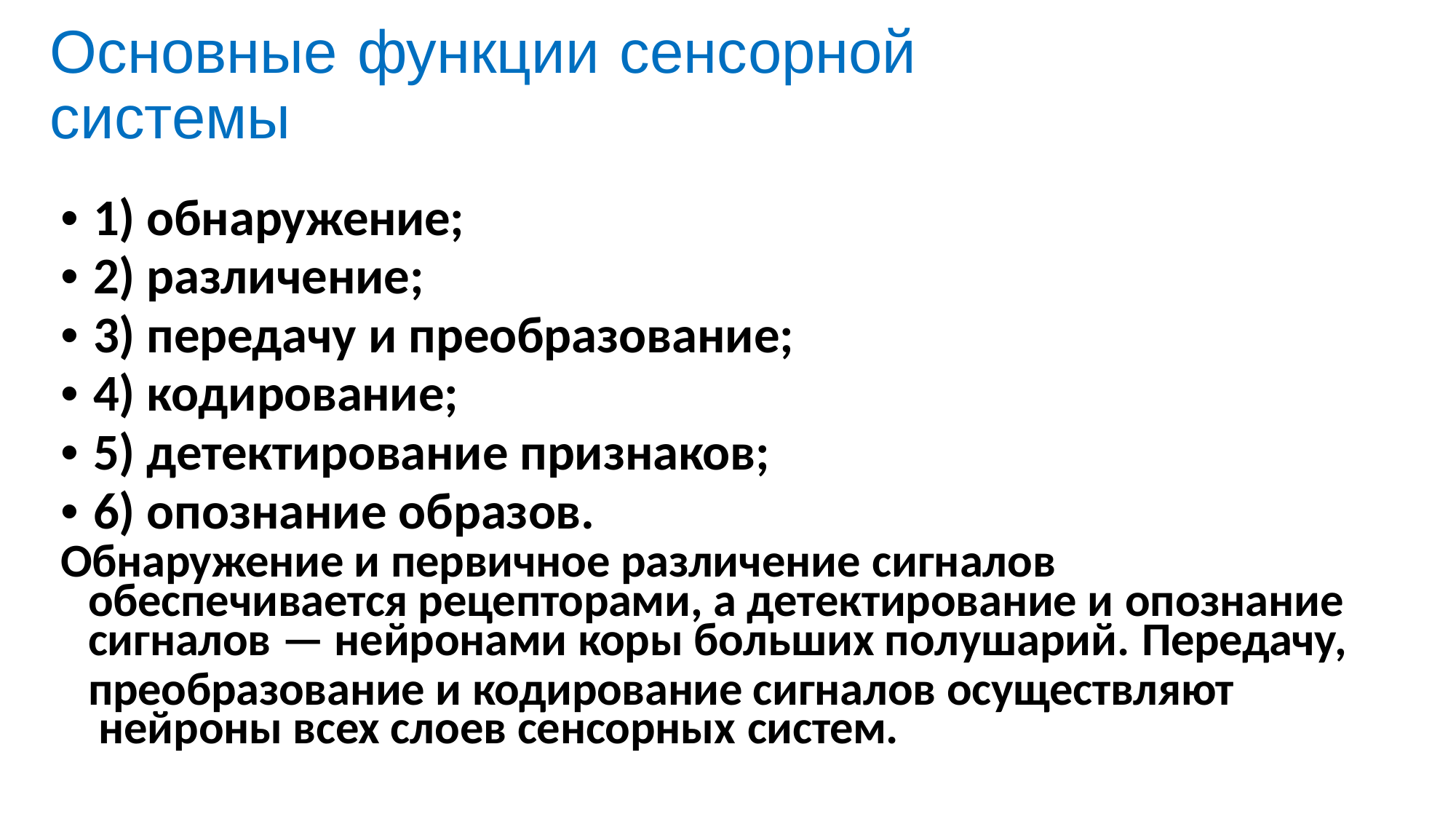

# Основные функции сенсорной  системы
• 1) обнаружение;
• 2) различение;
• 3) передачу и преобразование;
• 4) кодирование;
• 5) детектирование признаков;
• 6) опознание образов.
Обнаружение и первичное различение сигналов
обеспечивается рецепторами, а детектирование и опознание
сигналов — нейронами коры больших полушарий. Передачу,
преобразование и кодирование сигналов осуществляют  нейроны всех слоев сенсорных систем.